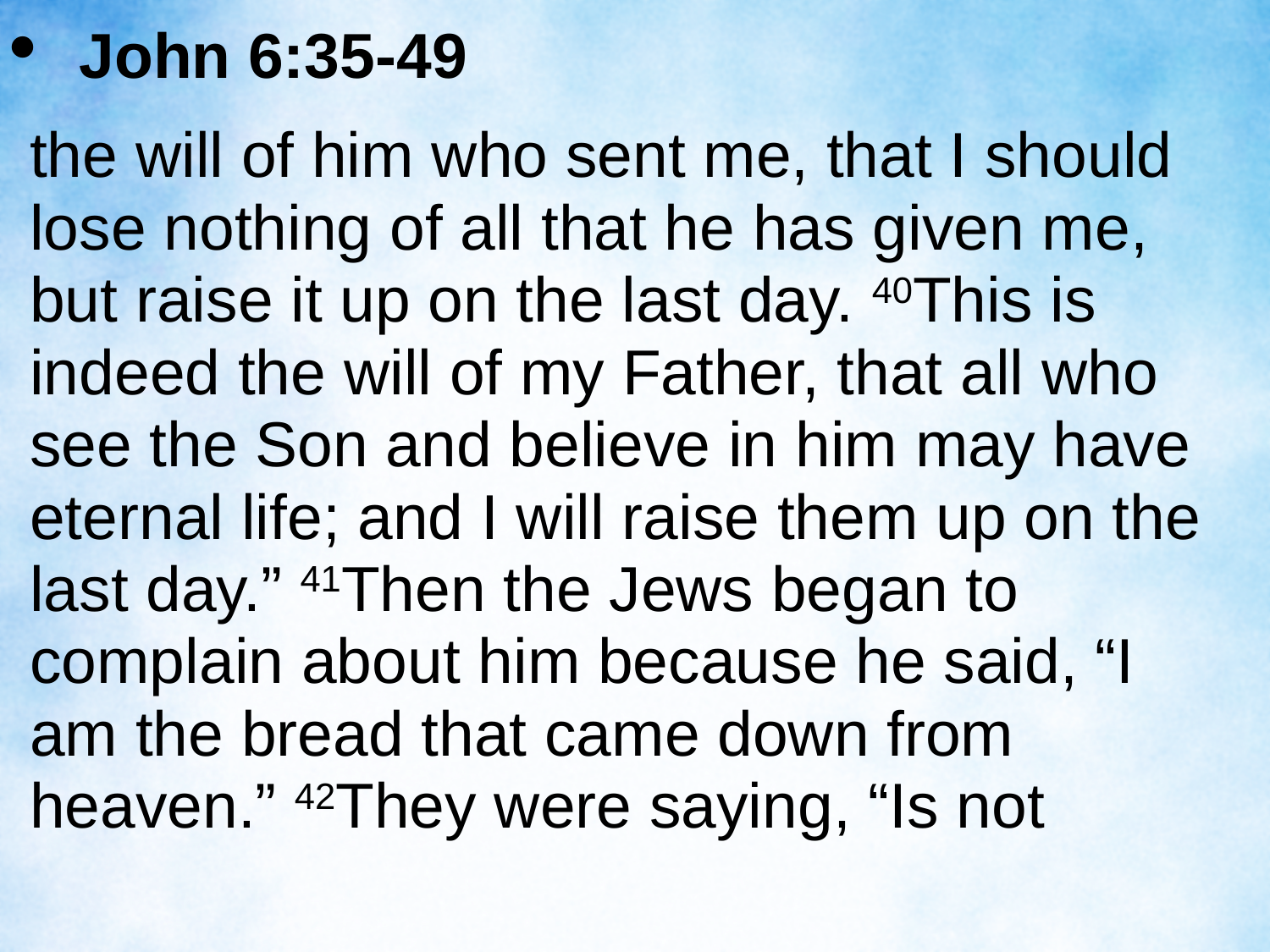

John 6:35-49
the will of him who sent me, that I should lose nothing of all that he has given me, but raise it up on the last day. 40This is indeed the will of my Father, that all who see the Son and believe in him may have eternal life; and I will raise them up on the last day.” 41Then the Jews began to complain about him because he said, “I am the bread that came down from heaven.” 42They were saying, “Is not
|  |
| --- |